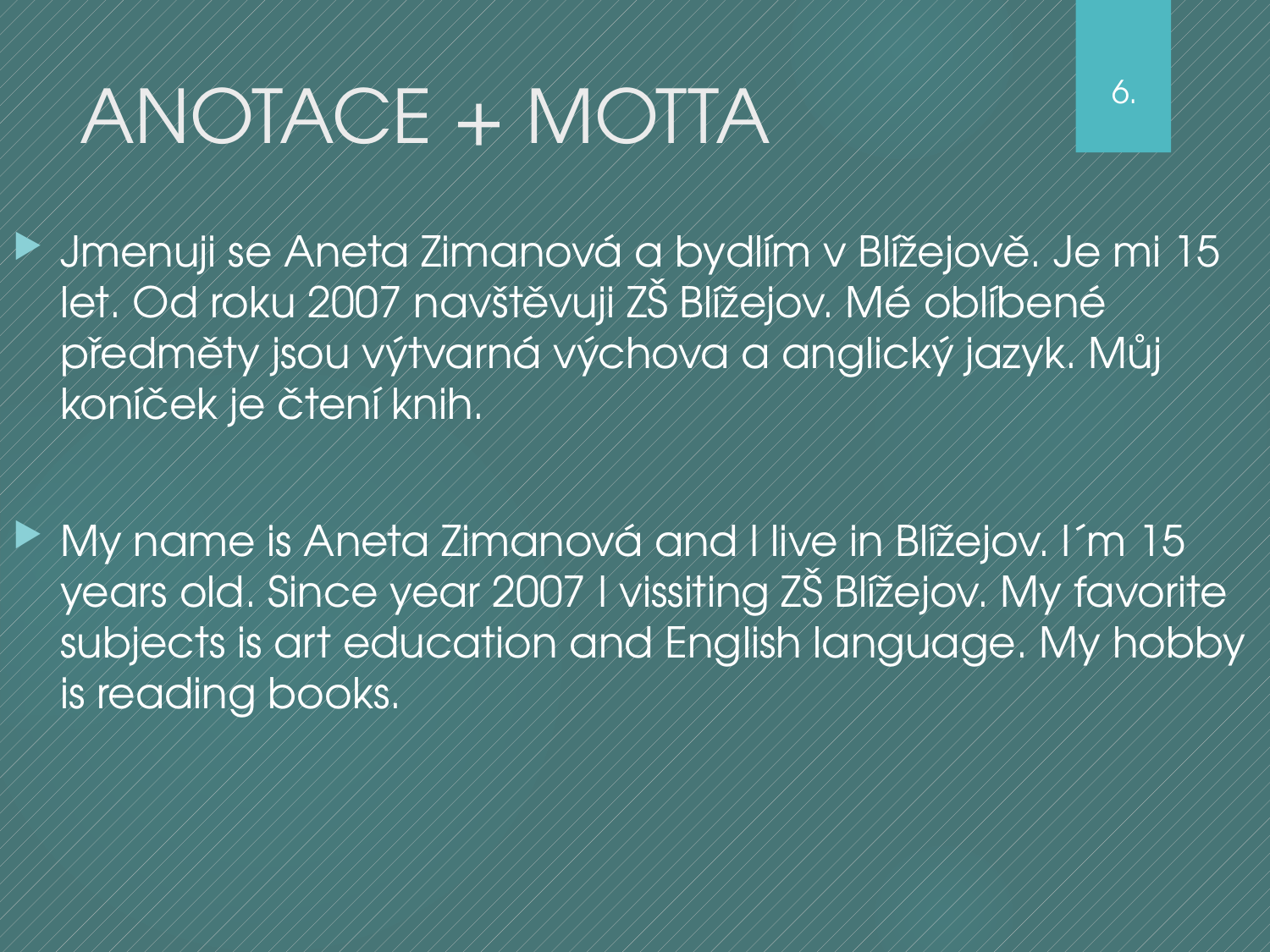

# ANOTACE + MOTTA
6.
Jmenuji se Aneta Zimanová a bydlím v Blížejově. Je mi 15 let. Od roku 2007 navštěvuji ZŠ Blížejov. Mé oblíbené předměty jsou výtvarná výchova a anglický jazyk. Můj koníček je čtení knih.

My name is Aneta Zimanová and I live in Blížejov. I´m 15 years old. Since year 2007 I vissiting ZŠ Blížejov. My favorite subjects is art education and English language. My hobby is reading books.